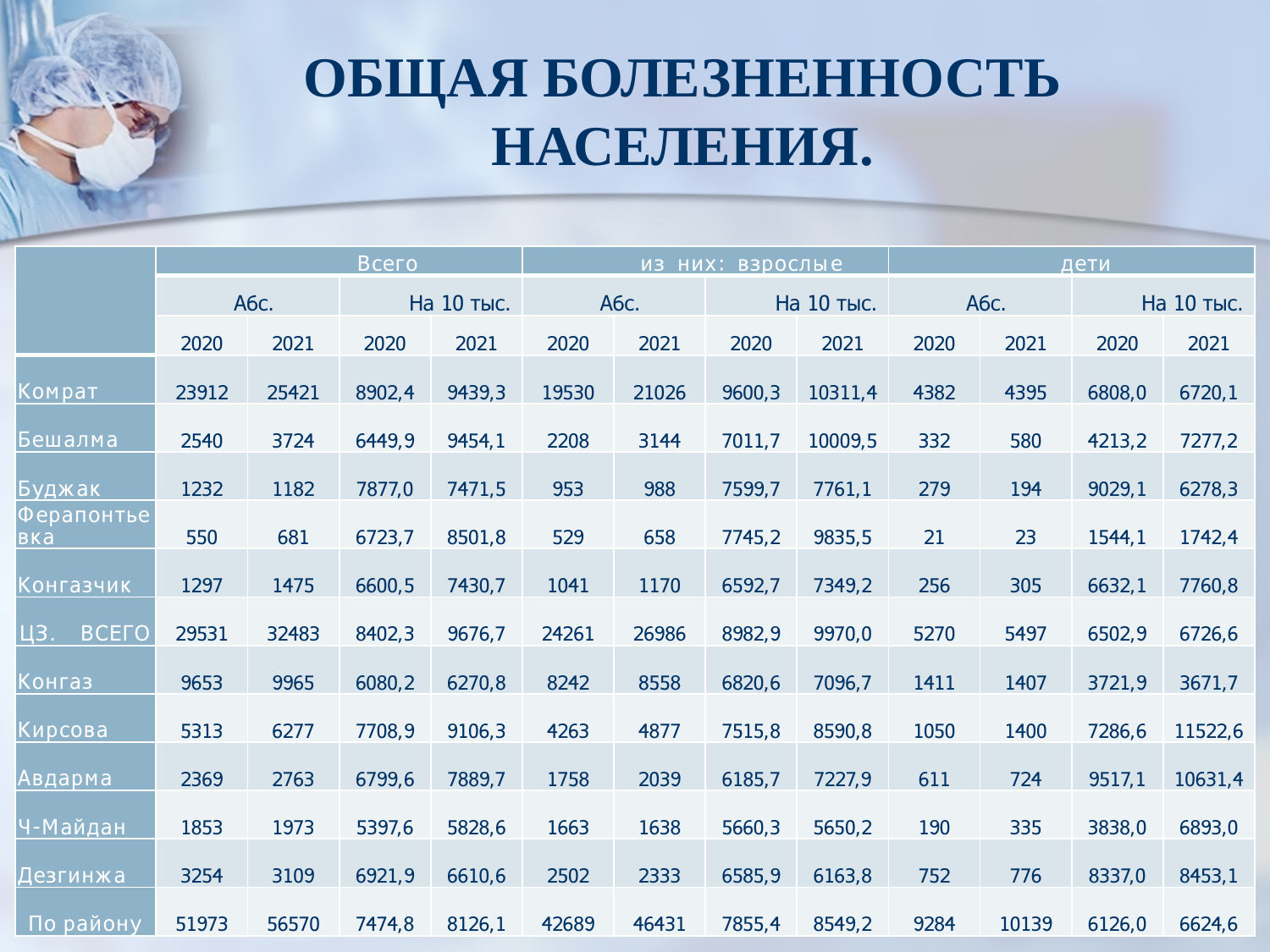

# ОБЩАЯ БОЛЕЗНЕННОСТЬ НАСЕЛЕНИЯ.
|  | Всего |  |  |  | из них: взрослые |  |  |  | дети |  |  |  |
| --- | --- | --- | --- | --- | --- | --- | --- | --- | --- | --- | --- | --- |
|  | Абс. |  | На 10 тыс. |  | Абс. |  | На 10 тыс. |  | Абс. |  | На 10 тыс. |  |
|  | 2020 | 2021 | 2020 | 2021 | 2020 | 2021 | 2020 | 2021 | 2020 | 2021 | 2020 | 2021 |
| Комрат | 23912 | 25421 | 8902,4 | 9439,3 | 19530 | 21026 | 9600,3 | 10311,4 | 4382 | 4395 | 6808,0 | 6720,1 |
| Бешалма | 2540 | 3724 | 6449,9 | 9454,1 | 2208 | 3144 | 7011,7 | 10009,5 | 332 | 580 | 4213,2 | 7277,2 |
| Буджак | 1232 | 1182 | 7877,0 | 7471,5 | 953 | 988 | 7599,7 | 7761,1 | 279 | 194 | 9029,1 | 6278,3 |
| Ферапонтьевка | 550 | 681 | 6723,7 | 8501,8 | 529 | 658 | 7745,2 | 9835,5 | 21 | 23 | 1544,1 | 1742,4 |
| Конгазчик | 1297 | 1475 | 6600,5 | 7430,7 | 1041 | 1170 | 6592,7 | 7349,2 | 256 | 305 | 6632,1 | 7760,8 |
| ЦЗ. ВСЕГО | 29531 | 32483 | 8402,3 | 9676,7 | 24261 | 26986 | 8982,9 | 9970,0 | 5270 | 5497 | 6502,9 | 6726,6 |
| Конгаз | 9653 | 9965 | 6080,2 | 6270,8 | 8242 | 8558 | 6820,6 | 7096,7 | 1411 | 1407 | 3721,9 | 3671,7 |
| Кирсова | 5313 | 6277 | 7708,9 | 9106,3 | 4263 | 4877 | 7515,8 | 8590,8 | 1050 | 1400 | 7286,6 | 11522,6 |
| Авдарма | 2369 | 2763 | 6799,6 | 7889,7 | 1758 | 2039 | 6185,7 | 7227,9 | 611 | 724 | 9517,1 | 10631,4 |
| Ч-Майдан | 1853 | 1973 | 5397,6 | 5828,6 | 1663 | 1638 | 5660,3 | 5650,2 | 190 | 335 | 3838,0 | 6893,0 |
| Дезгинжа | 3254 | 3109 | 6921,9 | 6610,6 | 2502 | 2333 | 6585,9 | 6163,8 | 752 | 776 | 8337,0 | 8453,1 |
| По району | 51973 | 56570 | 7474,8 | 8126,1 | 42689 | 46431 | 7855,4 | 8549,2 | 9284 | 10139 | 6126,0 | 6624,6 |